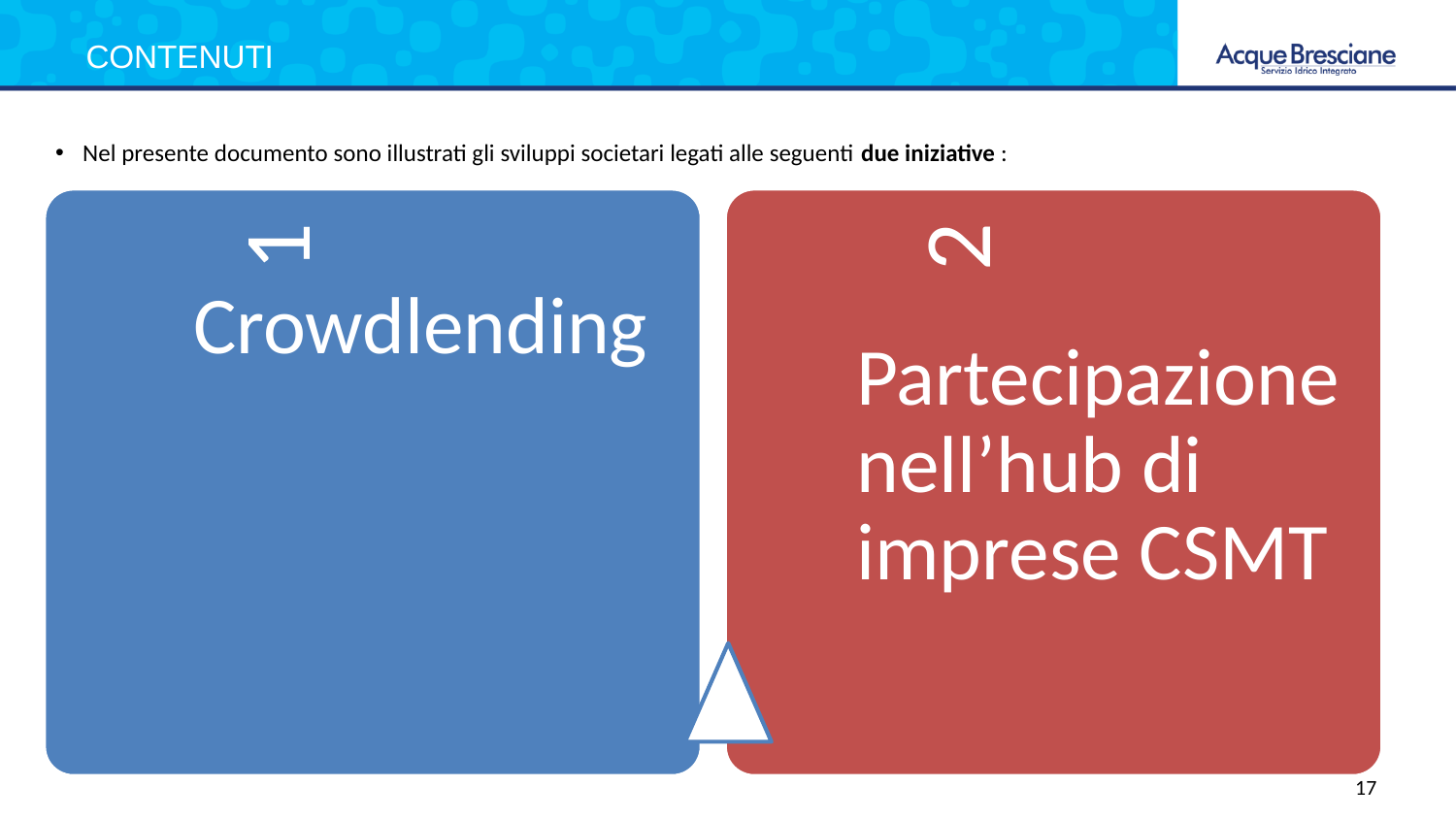

CONTENUTI
Nel presente documento sono illustrati gli sviluppi societari legati alle seguenti due iniziative :
1

Crowdlending
2

Partecipazione nell’hub di imprese CSMT